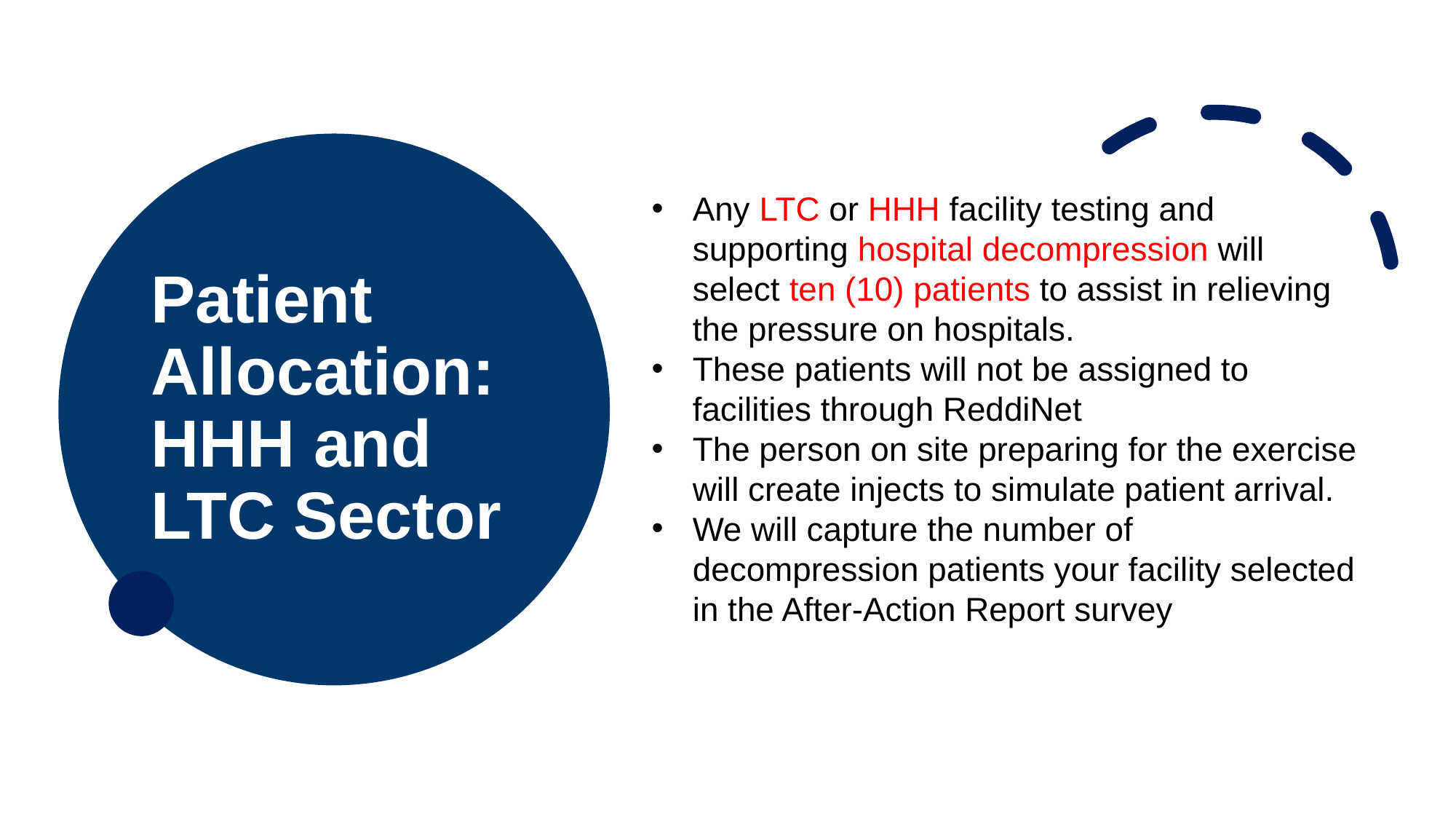

# Patient Allocation: HHH and LTC Sector

Any LTC or HHH facility testing and supporting hospital decompression will select ten (10) patients to assist in relieving the pressure on hospitals.
These patients will not be assigned to facilities through ReddiNet
The person on site preparing for the exercise will create injects to simulate patient arrival.
We will capture the number of decompression patients your facility selected in the After-Action Report survey